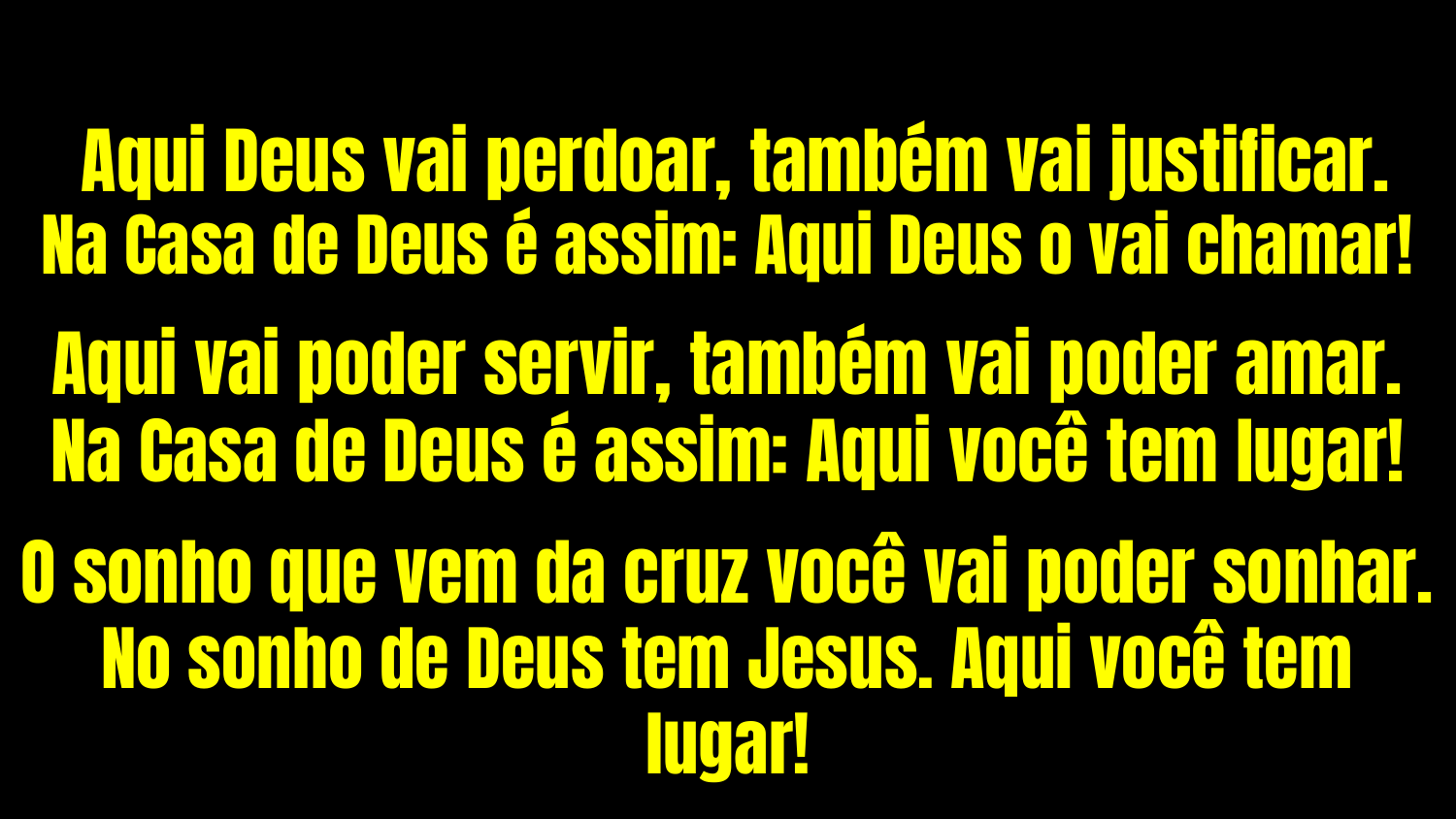

Aqui Deus vai perdoar, também vai justificar.
Na Casa de Deus é assim: Aqui Deus o vai chamar!

Aqui vai poder servir, também vai poder amar.
Na Casa de Deus é assim: Aqui você tem lugar!

O sonho que vem da cruz você vai poder sonhar.
No sonho de Deus tem Jesus. Aqui você tem lugar!